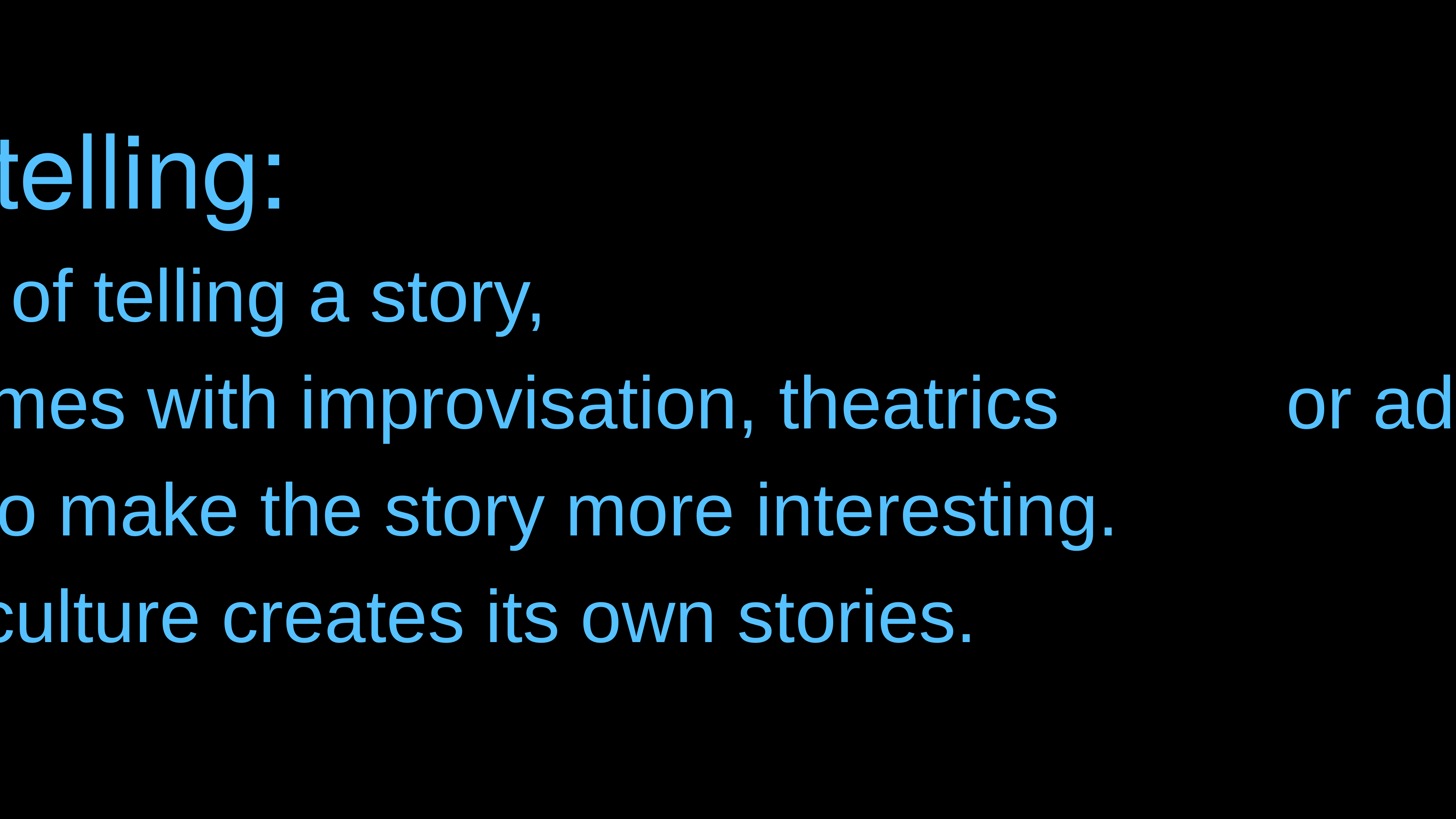

storytelling:
the act of telling a story,
sometimes with improvisation, theatrics           or adding details to make the story more interesting.
Every culture creates its own stories.